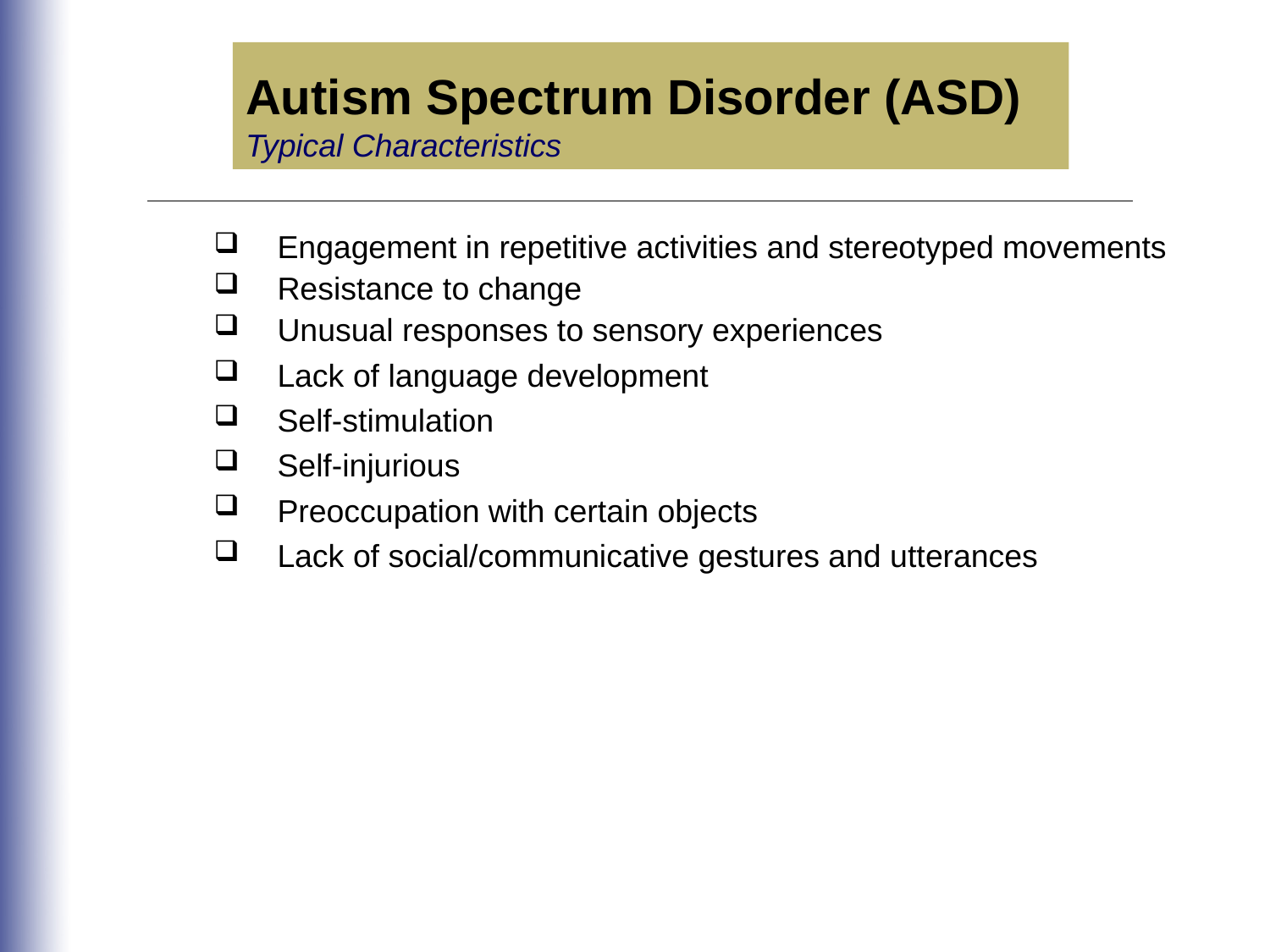

Autism Spectrum Disorder (ASD) Typical Characteristics

Engagement in repetitive activities and stereotyped movements
Resistance to change
Unusual responses to sensory experiences
Lack of language development
Self-stimulation
Self-injurious
Preoccupation with certain objects
Lack of social/communicative gestures and utterances

45